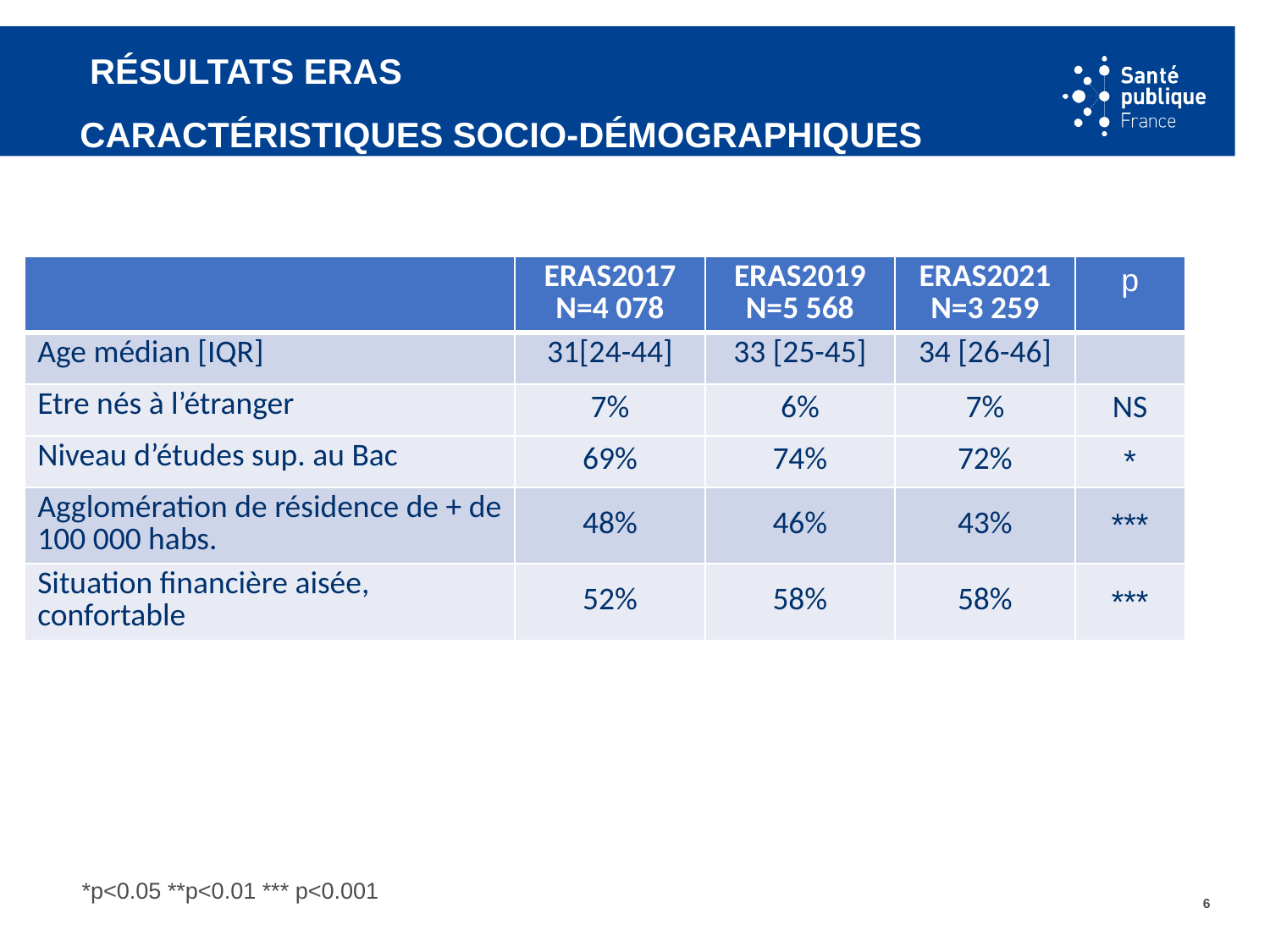

# Résultats ERAS Caractéristiques socio-démographiques
|  | ERAS2017 N=4 078 | ERAS2019 N=5 568 | ERAS2021 N=3 259 | p |
| --- | --- | --- | --- | --- |
| Age médian [IQR] | 31[24-44] | 33 [25-45] | 34 [26-46] |  |
| Etre nés à l’étranger | 7% | 6% | 7% | NS |
| Niveau d’études sup. au Bac | 69% | 74% | 72% | \* |
| Agglomération de résidence de + de 100 000 habs. | 48% | 46% | 43% | \*\*\* |
| Situation financière aisée, confortable | 52% | 58% | 58% | \*\*\* |
*p<0.05 **p<0.01 *** p<0.001